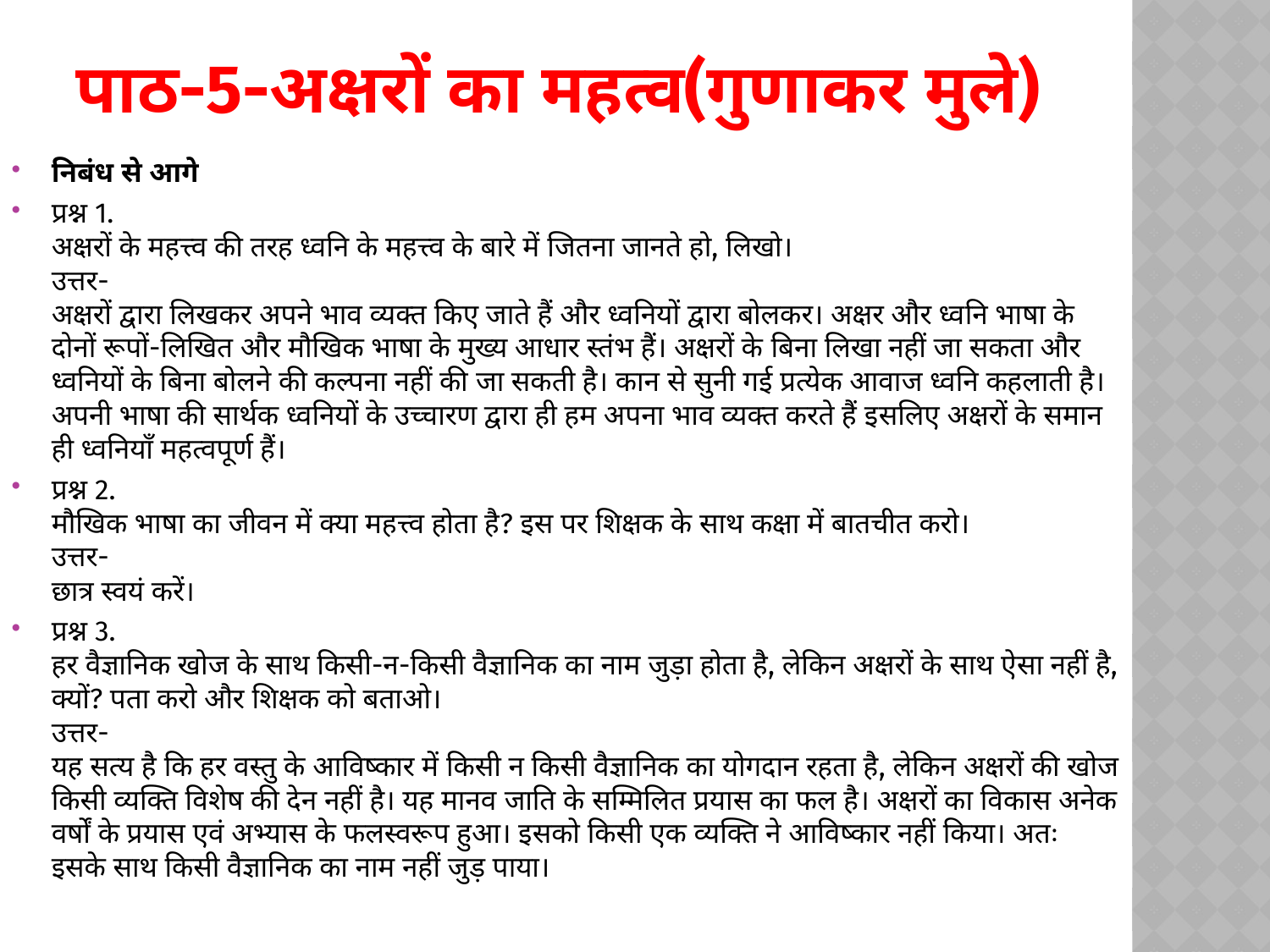

# पाठ-5-अक्षरों का महत्व(गुणाकर मुले)
निबंध से आगे
प्रश्न 1.
अक्षरों के महत्त्व की तरह ध्वनि के महत्त्व के बारे में जितना जानते हो, लिखो।
उत्तर-
अक्षरों द्वारा लिखकर अपने भाव व्यक्त किए जाते हैं और ध्वनियों द्वारा बोलकर। अक्षर और ध्वनि भाषा के दोनों रूपों-लिखित और मौखिक भाषा के मुख्य आधार स्तंभ हैं। अक्षरों के बिना लिखा नहीं जा सकता और ध्वनियों के बिना बोलने की कल्पना नहीं की जा सकती है। कान से सुनी गई प्रत्येक आवाज ध्वनि कहलाती है। अपनी भाषा की सार्थक ध्वनियों के उच्चारण द्वारा ही हम अपना भाव व्यक्त करते हैं इसलिए अक्षरों के समान ही ध्वनियाँ महत्वपूर्ण हैं।
प्रश्न 2.
मौखिक भाषा का जीवन में क्या महत्त्व होता है? इस पर शिक्षक के साथ कक्षा में बातचीत करो।
उत्तर-
छात्र स्वयं करें।
प्रश्न 3.
हर वैज्ञानिक खोज के साथ किसी-न-किसी वैज्ञानिक का नाम जुड़ा होता है, लेकिन अक्षरों के साथ ऐसा नहीं है, क्यों? पता करो और शिक्षक को बताओ।
उत्तर-
यह सत्य है कि हर वस्तु के आविष्कार में किसी न किसी वैज्ञानिक का योगदान रहता है, लेकिन अक्षरों की खोज किसी व्यक्ति विशेष की देन नहीं है। यह मानव जाति के सम्मिलित प्रयास का फल है। अक्षरों का विकास अनेक वर्षों के प्रयास एवं अभ्यास के फलस्वरूप हुआ। इसको किसी एक व्यक्ति ने आविष्कार नहीं किया। अतः इसके साथ किसी वैज्ञानिक का नाम नहीं जुड़ पाया।